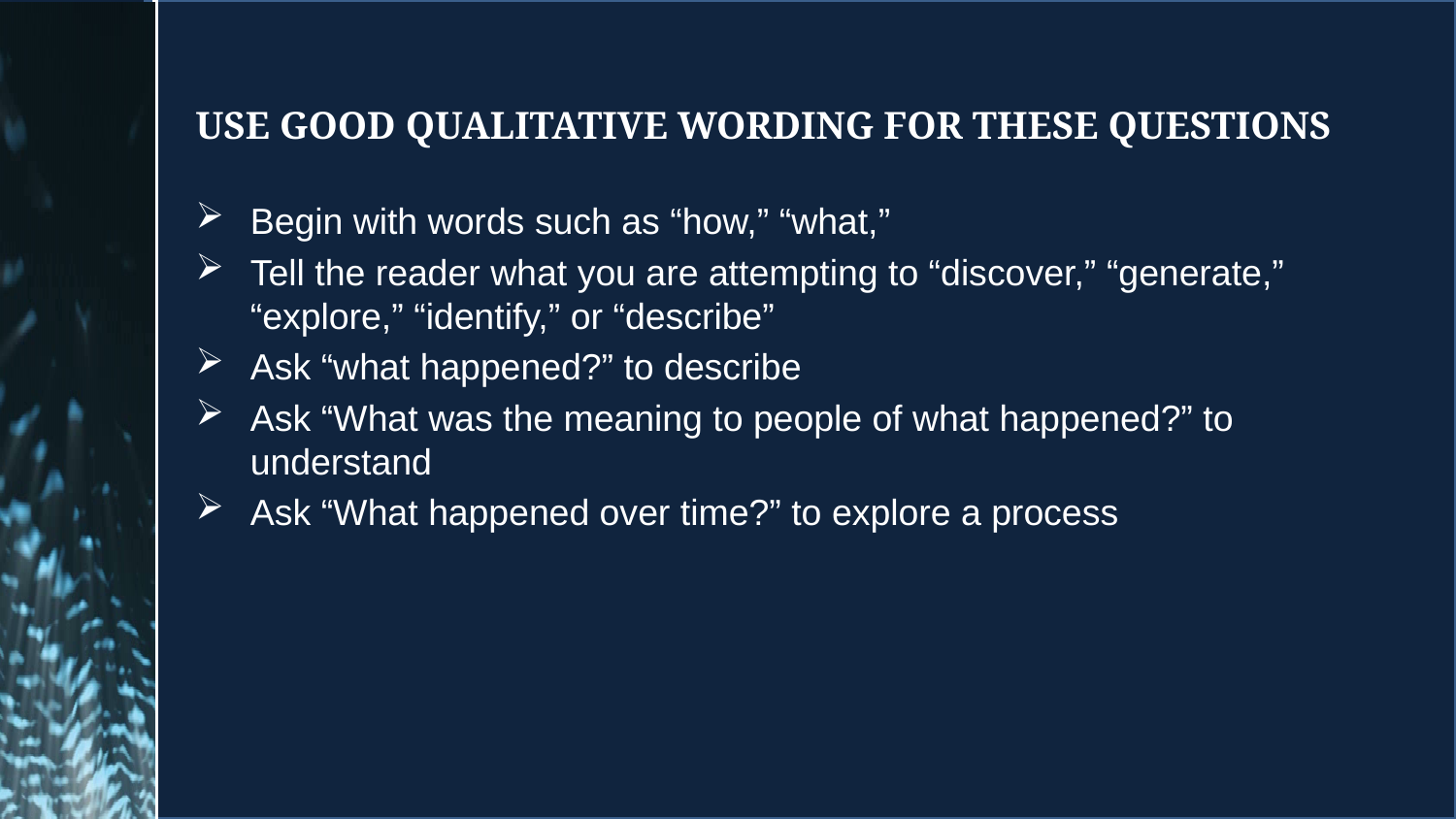

# Use good qualitative wording for these questions
Begin with words such as “how,” “what,”
Tell the reader what you are attempting to “discover,” “generate,” “explore,” “identify,” or “describe”
Ask “what happened?” to describe
Ask “What was the meaning to people of what happened?” to understand
Ask “What happened over time?” to explore a process